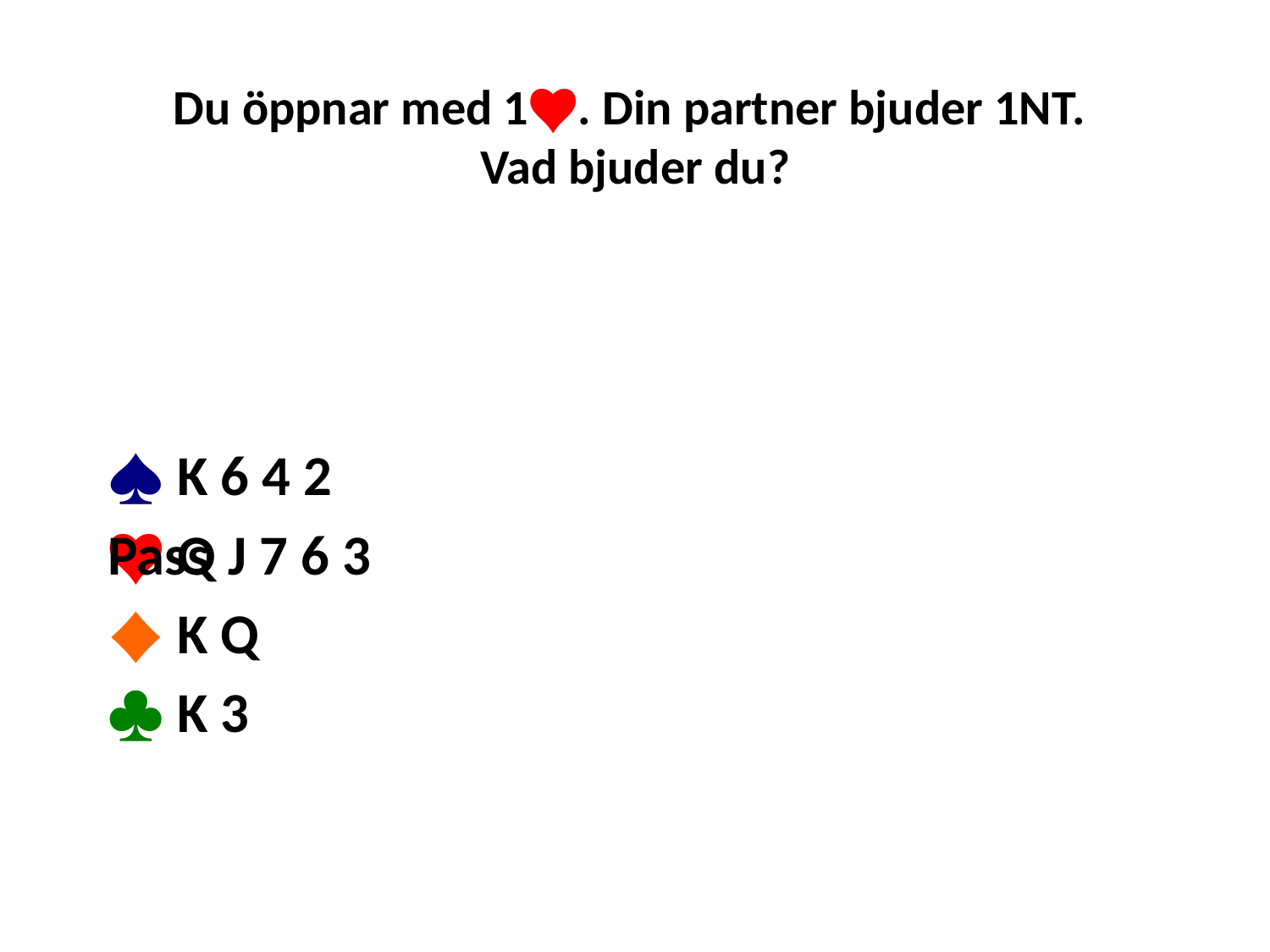

# Du öppnar med 1♥. Din partner bjuder 1NT. Vad bjuder du?

♠ K 6 4 2
♥ Q J 7 6 3
♦ K Q
♣ K 3

Pass